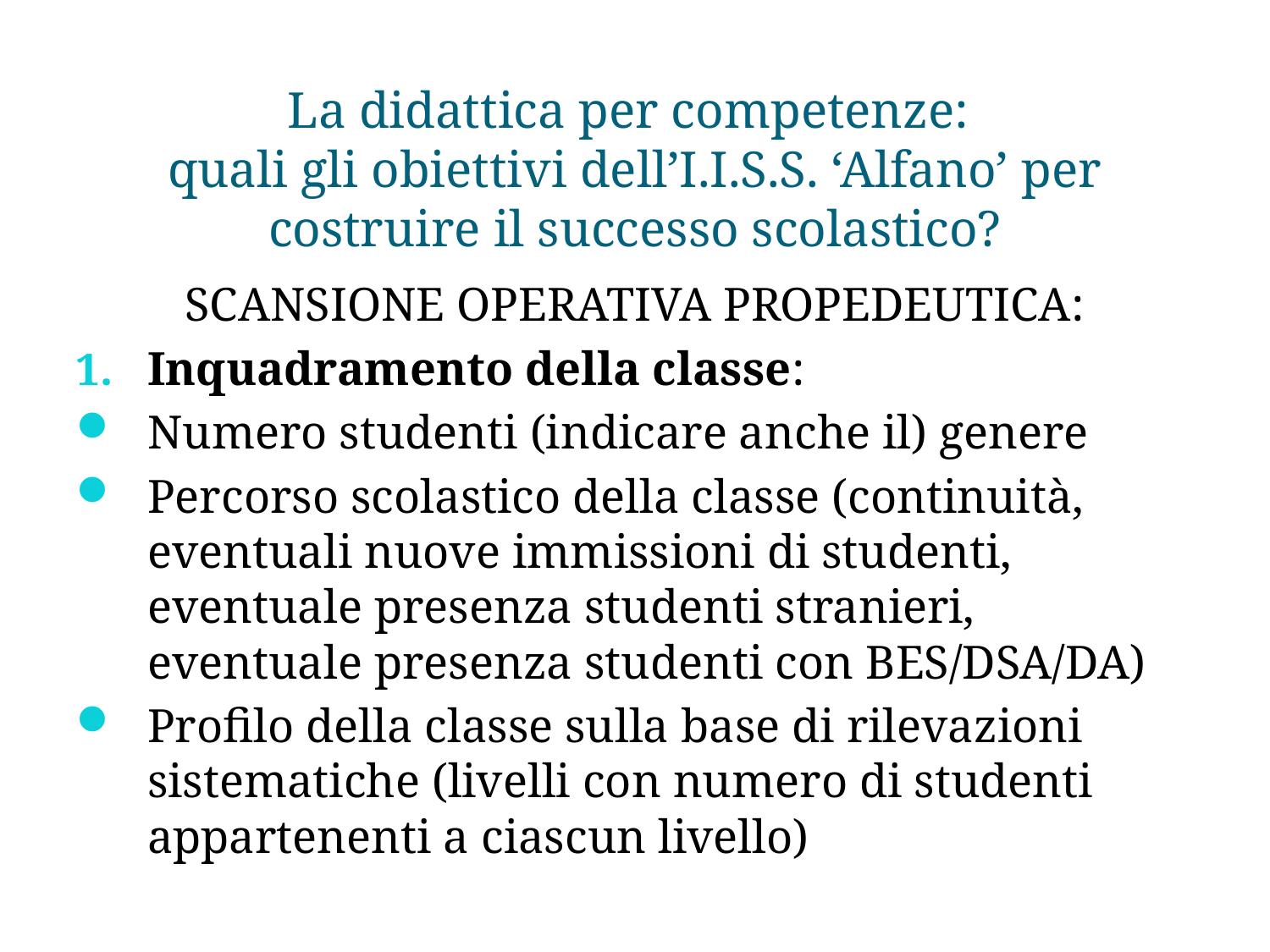

# La didattica per competenze: quali gli obiettivi dell’I.I.S.S. ‘Alfano’ per costruire il successo scolastico?
SCANSIONE OPERATIVA PROPEDEUTICA:
Inquadramento della classe:
Numero studenti (indicare anche il) genere
Percorso scolastico della classe (continuità, eventuali nuove immissioni di studenti, eventuale presenza studenti stranieri, eventuale presenza studenti con BES/DSA/DA)
Profilo della classe sulla base di rilevazioni sistematiche (livelli con numero di studenti appartenenti a ciascun livello)
D.S.Prof. Marina Imperato
18